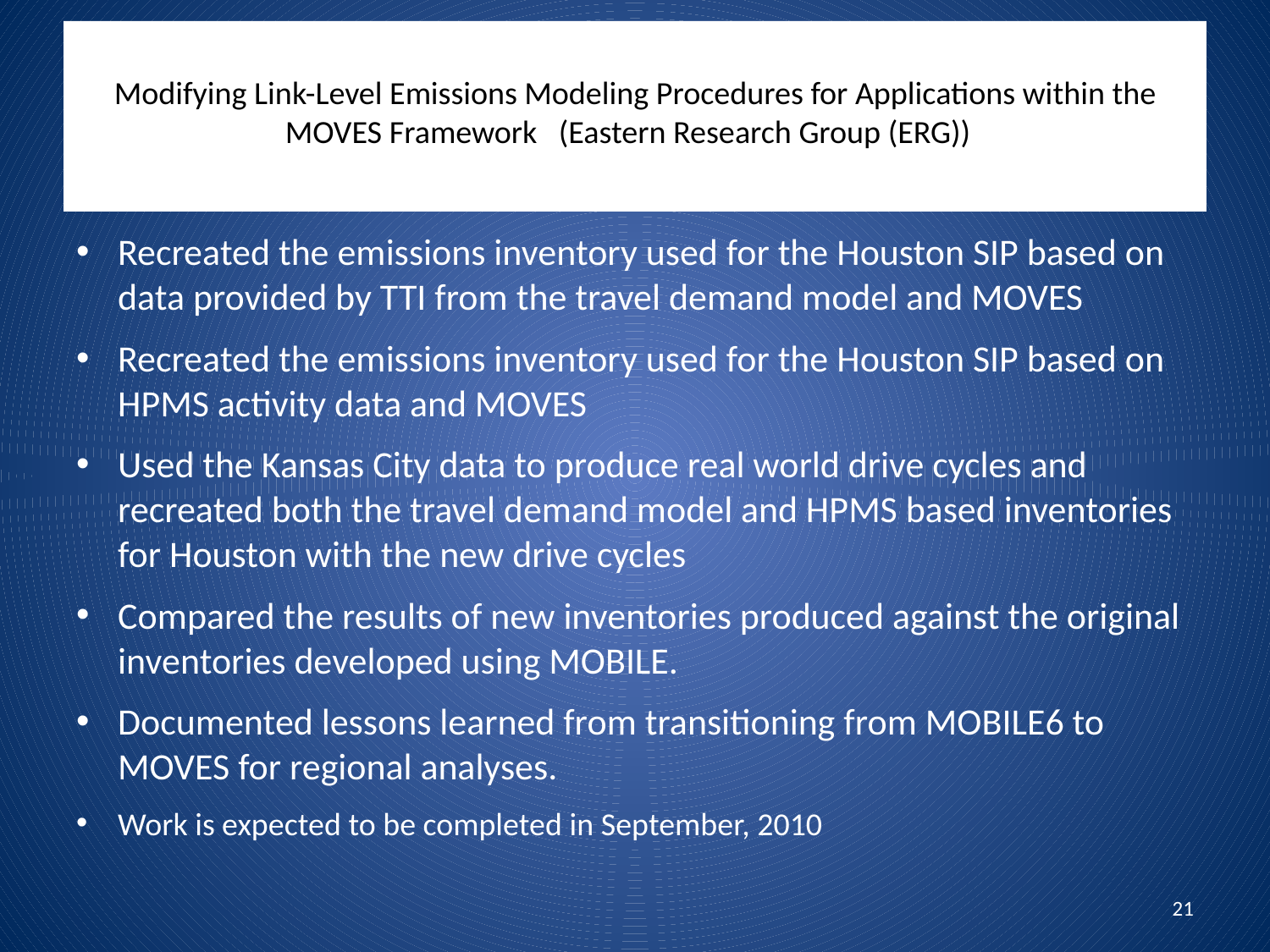

# Modifying Link-Level Emissions Modeling Procedures for Applications within the MOVES Framework   (Eastern Research Group (ERG))
Recreated the emissions inventory used for the Houston SIP based on data provided by TTI from the travel demand model and MOVES

Recreated the emissions inventory used for the Houston SIP based on HPMS activity data and MOVES

Used the Kansas City data to produce real world drive cycles and recreated both the travel demand model and HPMS based inventories for Houston with the new drive cycles

Compared the results of new inventories produced against the original inventories developed using MOBILE.

Documented lessons learned from transitioning from MOBILE6 to MOVES for regional analyses.

Work is expected to be completed in September, 2010

21